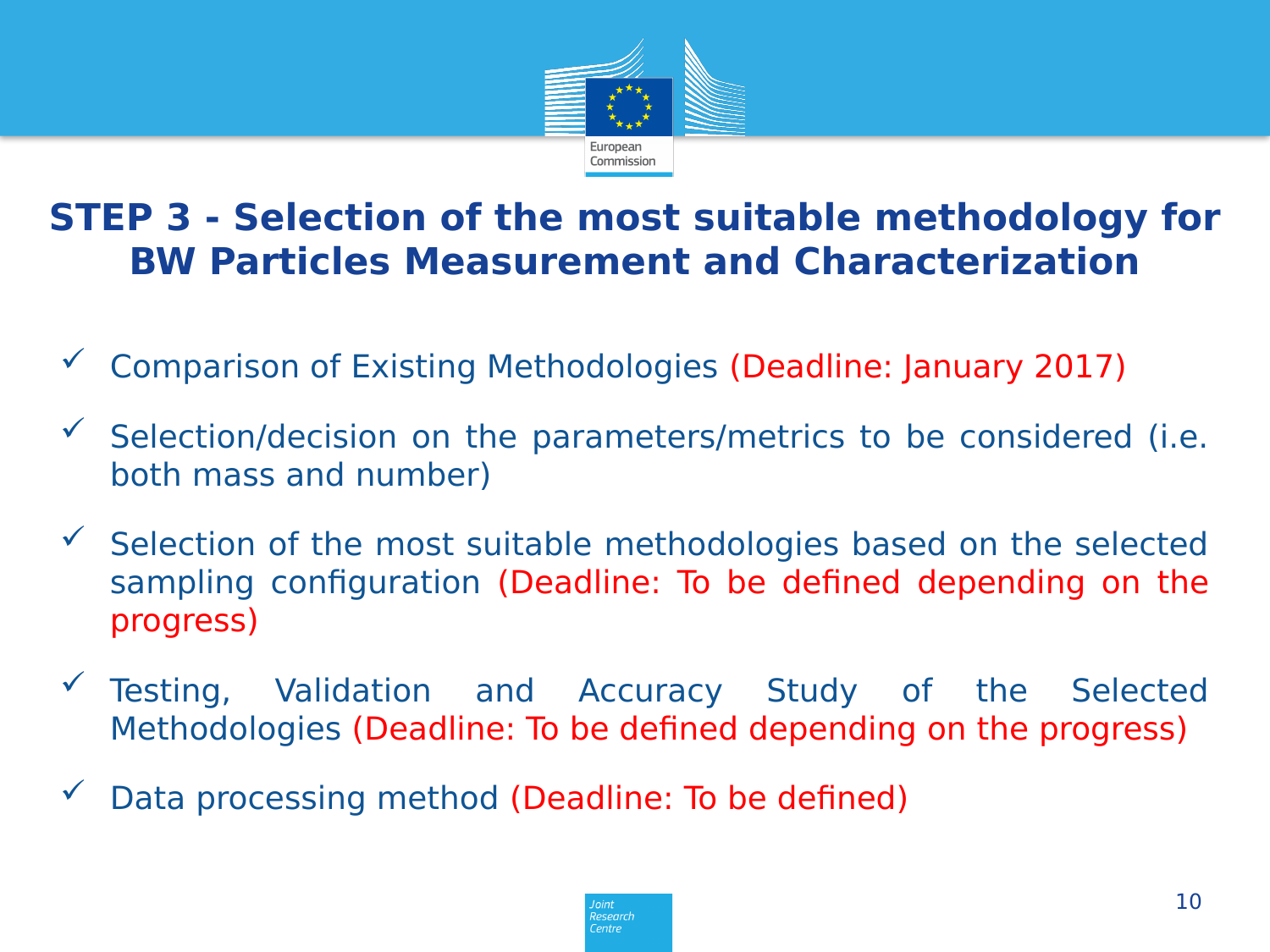

STEP 3 - Selection of the most suitable methodology for BW Particles Measurement and Characterization
Comparison of Existing Methodologies (Deadline: January 2017)
Selection/decision on the parameters/metrics to be considered (i.e. both mass and number)
Selection of the most suitable methodologies based on the selected sampling configuration (Deadline: To be defined depending on the progress)
Testing, Validation and Accuracy Study of the Selected Methodologies (Deadline: To be defined depending on the progress)
Data processing method (Deadline: To be defined)